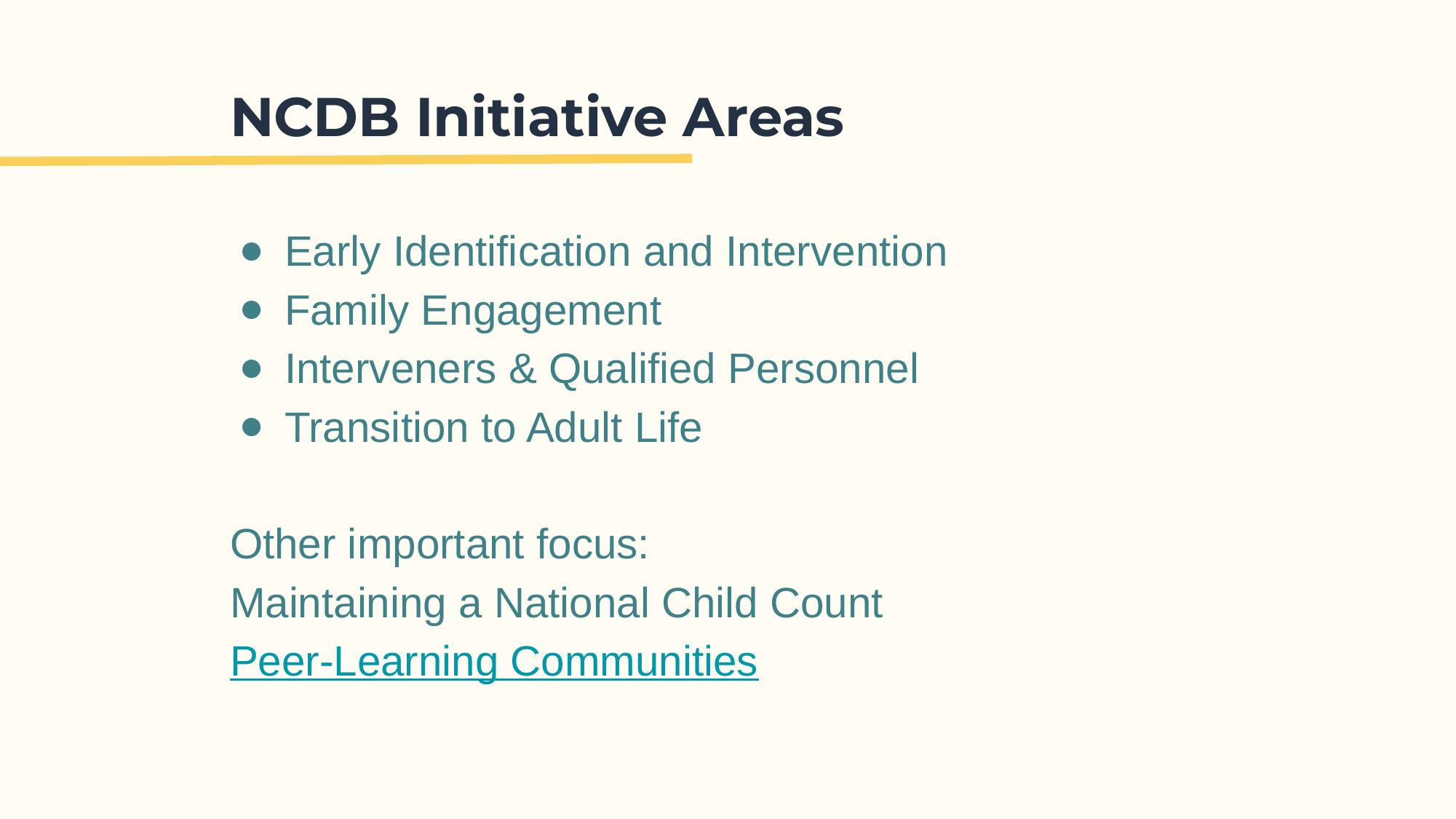

# NCDB Initiative Areas

Early Identification and Intervention
Family Engagement
Interveners & Qualified Personnel
Transition to Adult Life

Other important focus:
Maintaining a National Child Count
Peer-Learning Communities